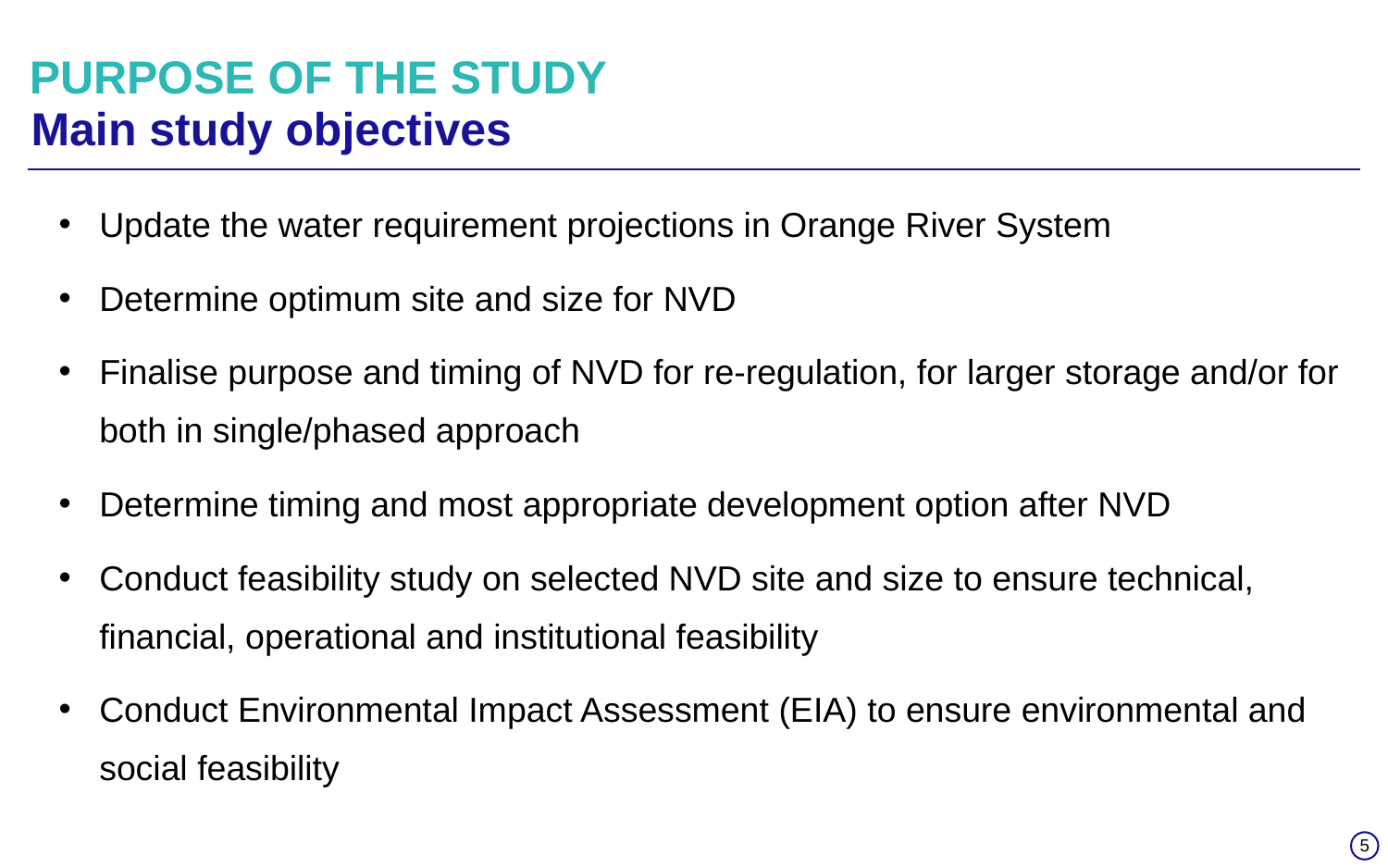

# PURPOSE OF THE STUDY
Main study objectives
Update the water requirement projections in Orange River System
Determine optimum site and size for NVD
Finalise purpose and timing of NVD for re-regulation, for larger storage and/or for both in single/phased approach
Determine timing and most appropriate development option after NVD
Conduct feasibility study on selected NVD site and size to ensure technical, financial, operational and institutional feasibility
Conduct Environmental Impact Assessment (EIA) to ensure environmental and social feasibility

5